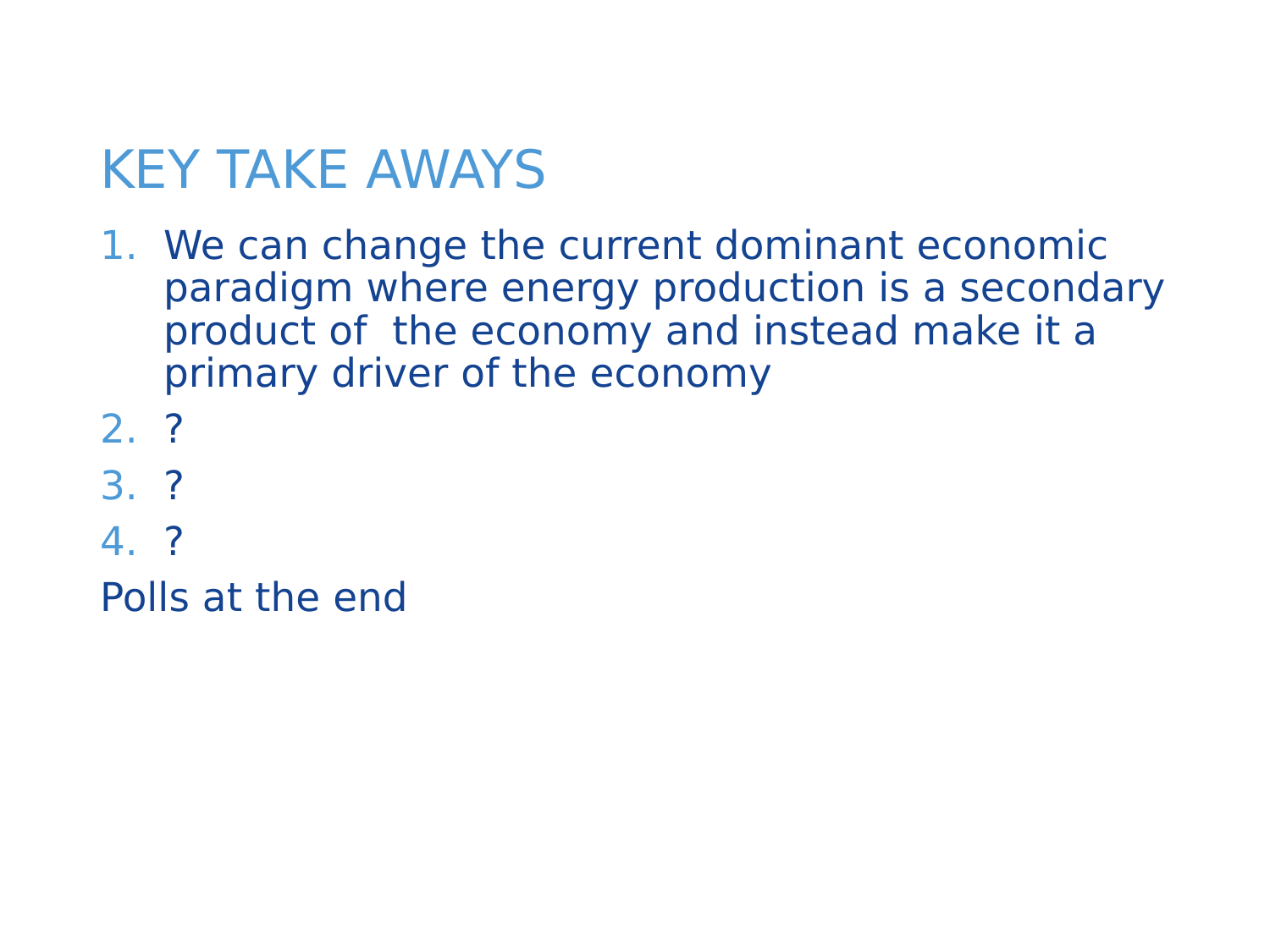

Key Take Aways
We can change the current dominant economic paradigm where energy production is a secondary product of  the economy and instead make it a primary driver of the economy
?
?
?
Polls at the end